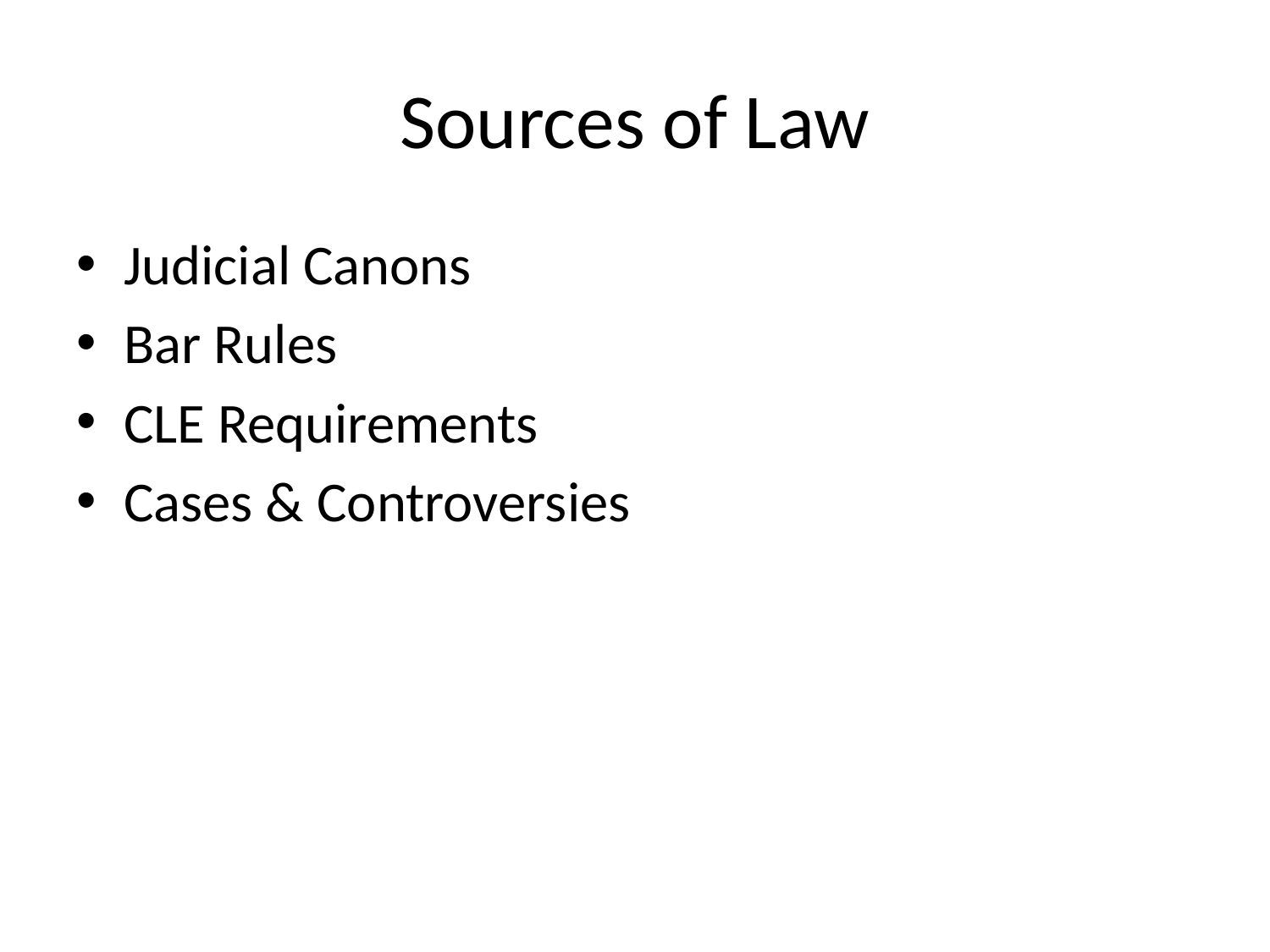

# Sources of Law
Judicial Canons
Bar Rules
CLE Requirements
Cases & Controversies